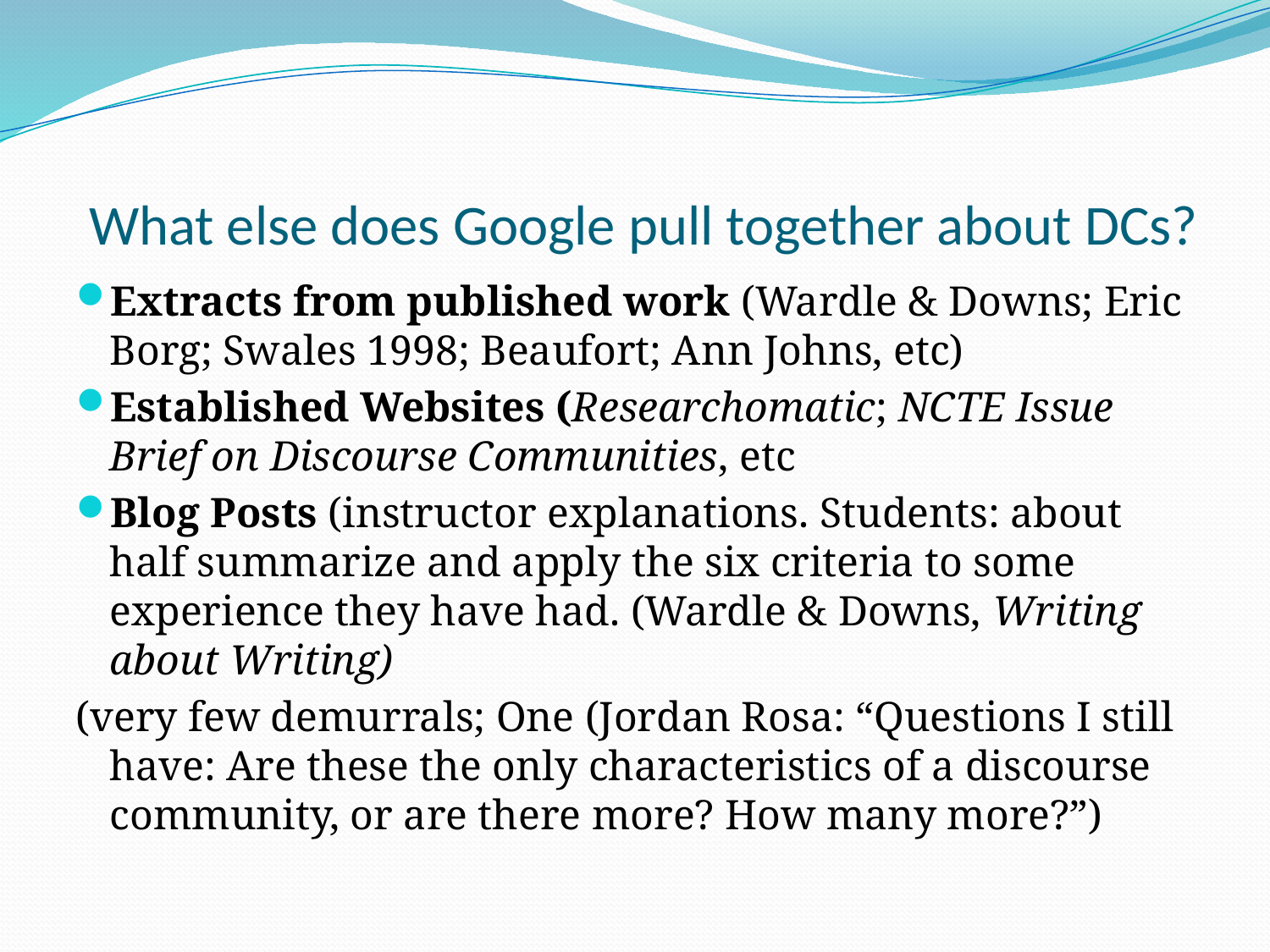

# What else does Google pull together about DCs?
Extracts from published work (Wardle & Downs; Eric Borg; Swales 1998; Beaufort; Ann Johns, etc)
Established Websites (Researchomatic; NCTE Issue Brief on Discourse Communities, etc
Blog Posts (instructor explanations. Students: about half summarize and apply the six criteria to some experience they have had. (Wardle & Downs, Writing about Writing)
(very few demurrals; One (Jordan Rosa: “Questions I still have: Are these the only characteristics of a discourse community, or are there more? How many more?”)